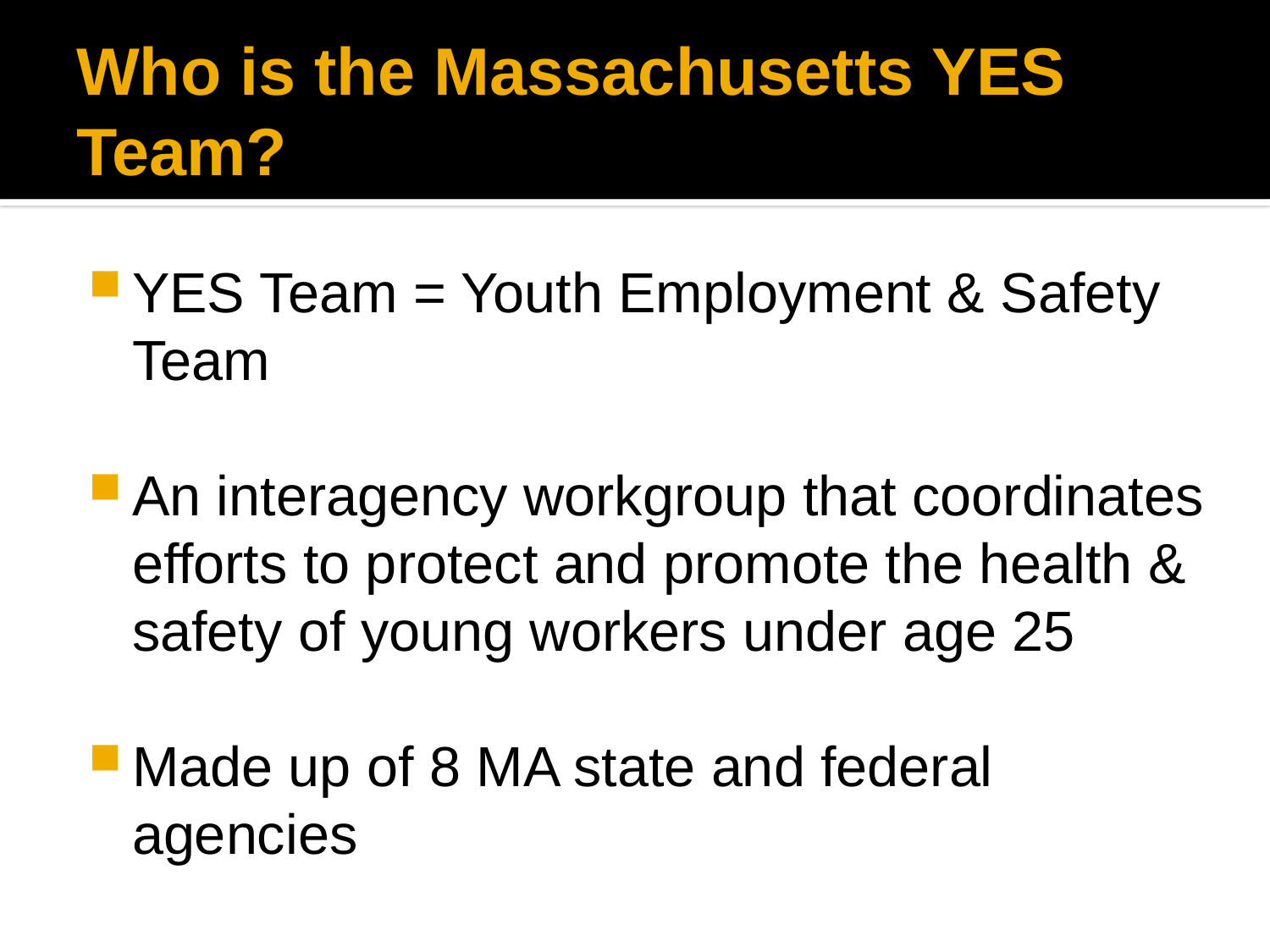

# Who is the Massachusetts YES Team?
YES Team = Youth Employment & Safety Team

An interagency workgroup that coordinates efforts to protect and promote the health & safety of young workers under age 25

Made up of 8 MA state and federal agencies